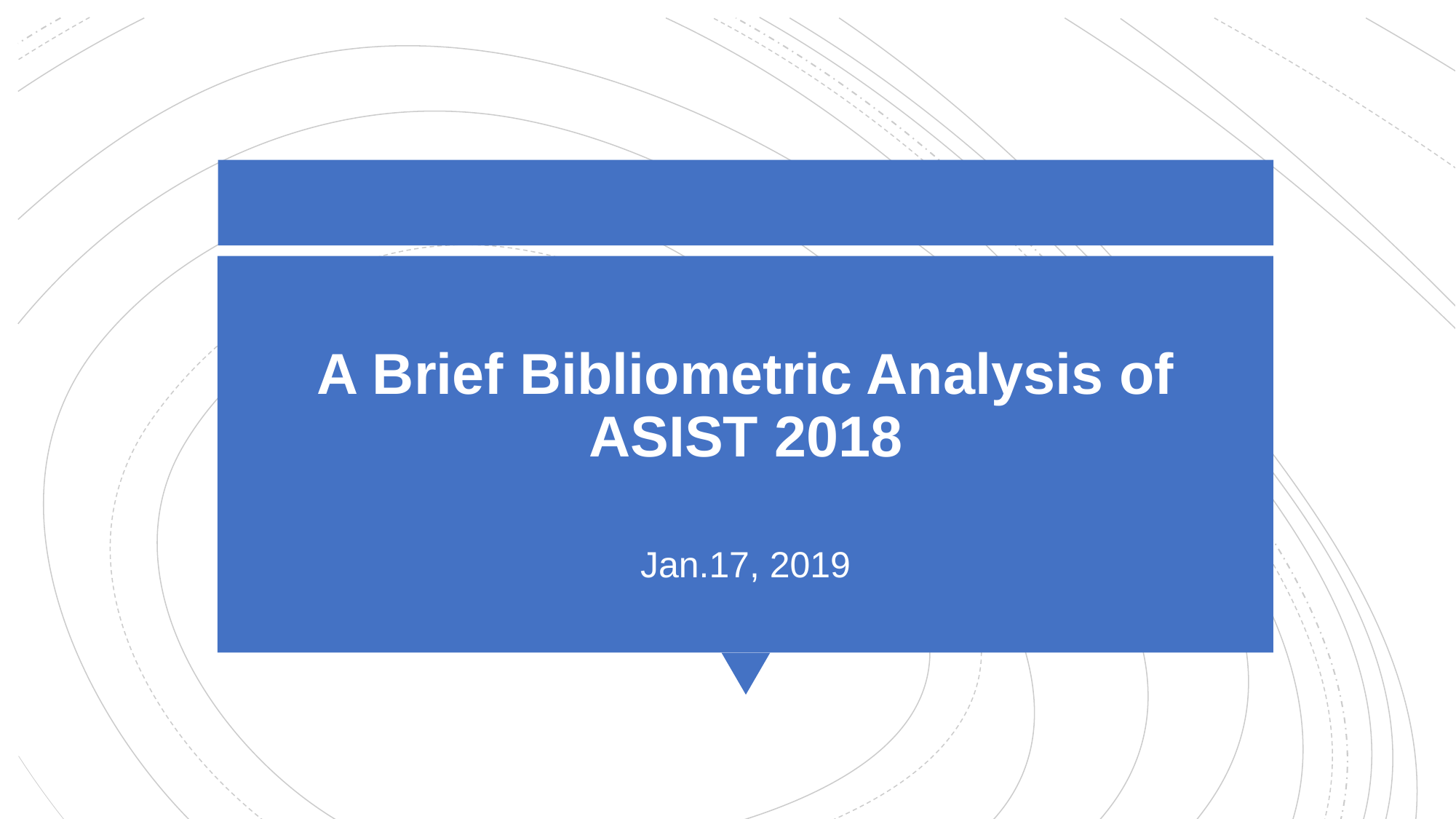

# A Brief Bibliometric Analysis of Information Science & Library Science
A Brief Bibliometric Analysis of ASIST 2018
A

Jan.17, 2019